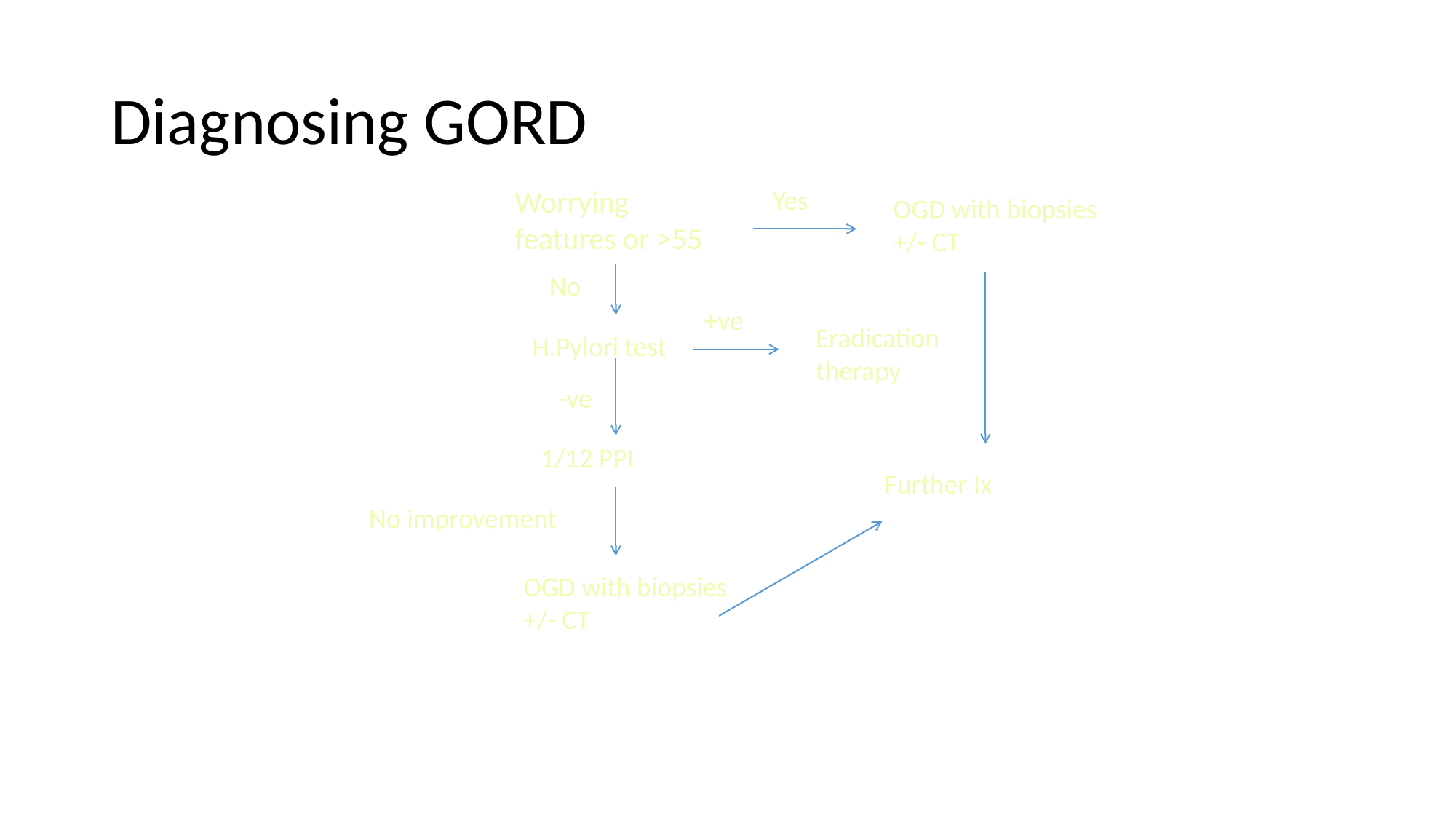

# Diagnosing GORD
Worrying features or >55
Yes
OGD with biopsies +/- CT
No
+ve
Eradication therapy
H.Pylori test
-ve
1/12 PPI
Further Ix
No improvement
OGD with biopsies +/- CT